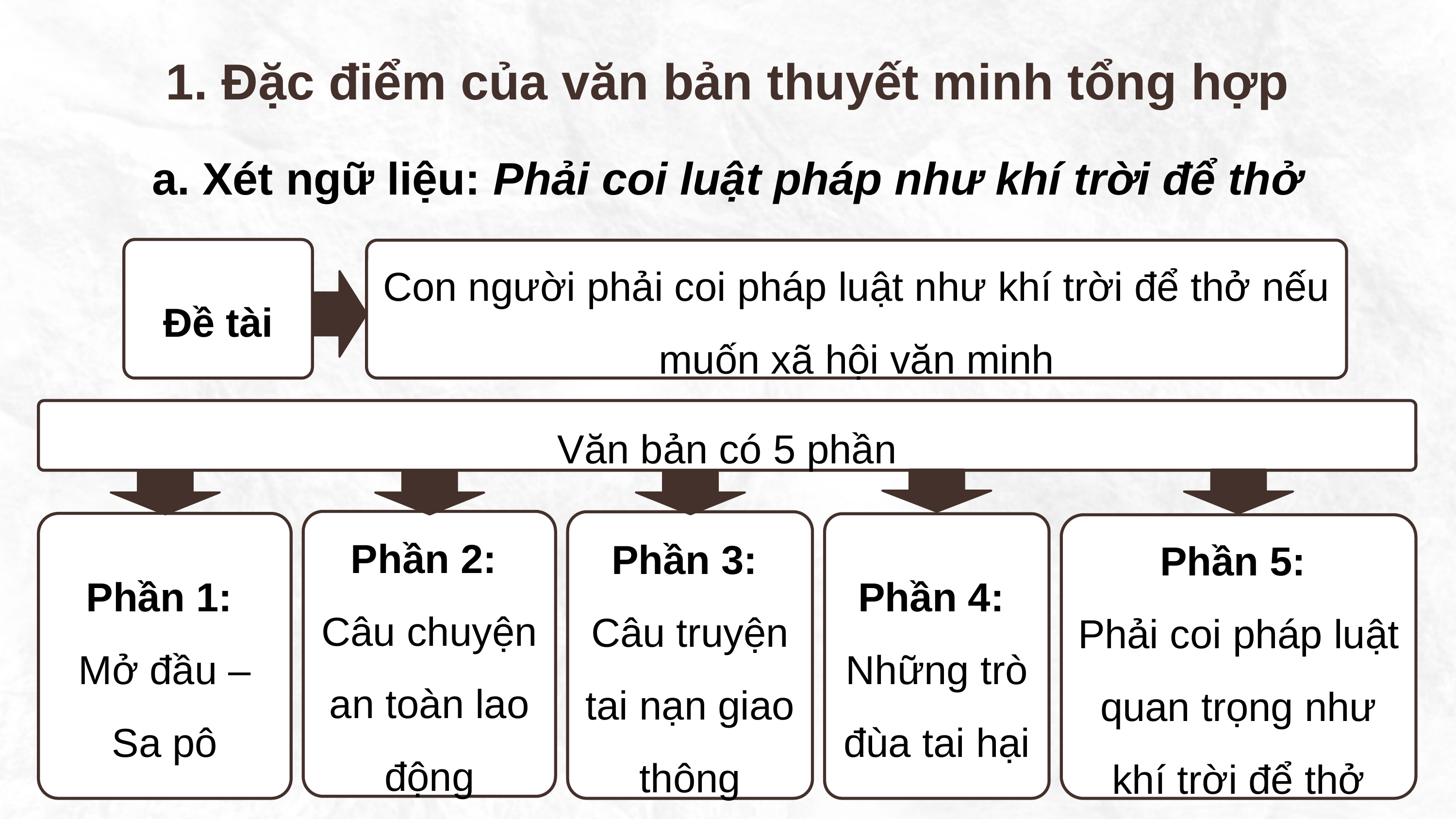

1. Đặc điểm của văn bản thuyết minh tổng hợp
a. Xét ngữ liệu: Phải coi luật pháp như khí trời để thở
Đề tài
Con người phải coi pháp luật như khí trời để thở nếu muốn xã hội văn minh

Văn bản có 5 phần

Phần 2:
Câu chuyện an toàn lao động
Phần 3:
Câu truyện tai nạn giao thông
Phần 1:
Mở đầu – Sa pô
Phần 4:
Những trò đùa tai hại
Phần 5:
Phải coi pháp luật quan trọng như khí trời để thở